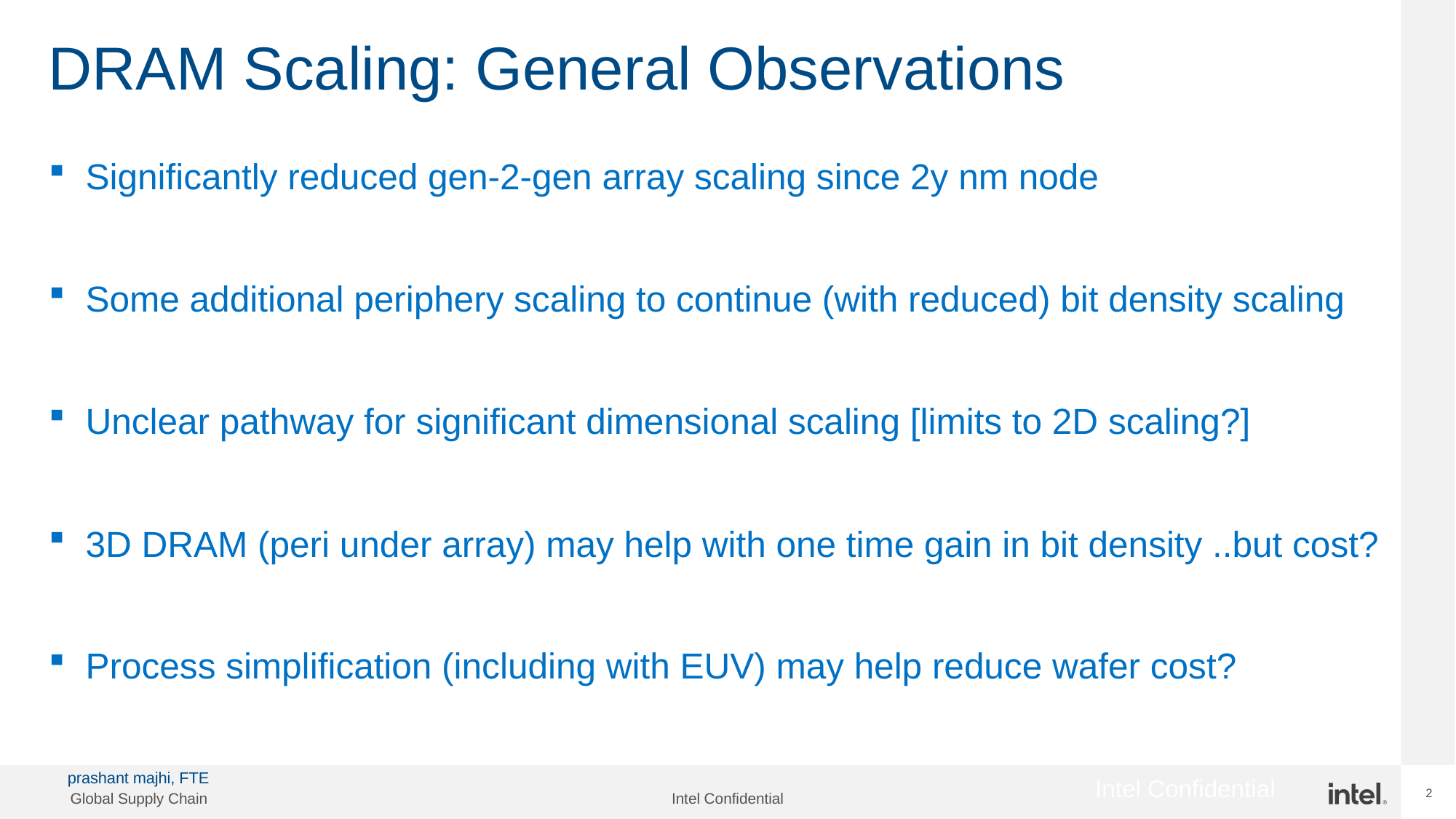

# DRAM Scaling: General Observations
 Significantly reduced gen-2-gen array scaling since 2y nm node

 Some additional periphery scaling to continue (with reduced) bit density scaling

 Unclear pathway for significant dimensional scaling [limits to 2D scaling?]

 3D DRAM (peri under array) may help with one time gain in bit density ..but cost?

 Process simplification (including with EUV) may help reduce wafer cost?
prashant majhi, FTE